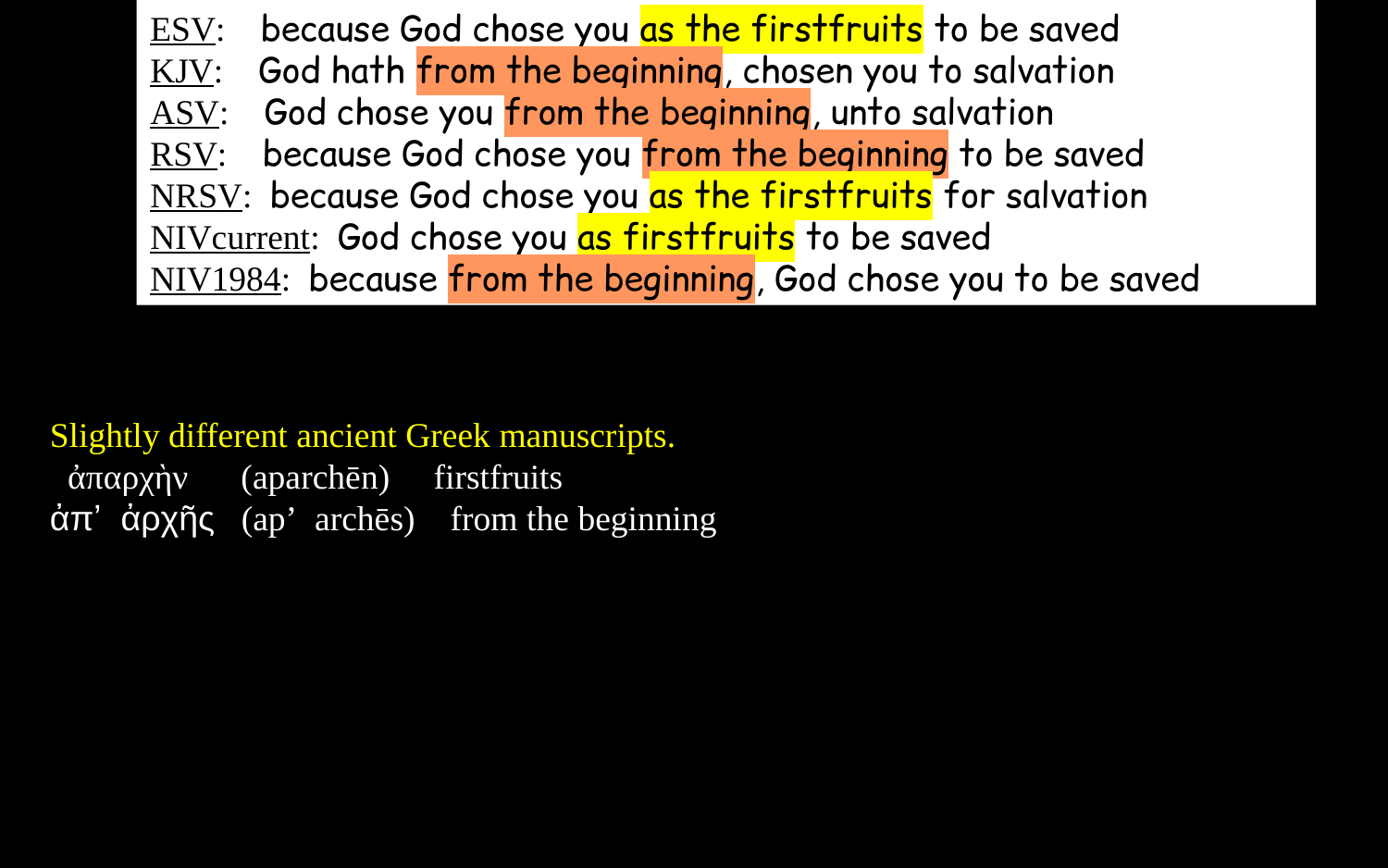

ESV:    because God chose you as the firstfruits to be saved
KJV:    God hath from the beginning, chosen you to salvation
ASV:    God chose you from the beginning, unto salvation
RSV:    because God chose you from the beginning to be saved
NRSV:  because God chose you as the firstfruits for salvation
NIVcurrent:  God chose you as firstfruits to be saved
NIV1984:  because from the beginning, God chose you to be saved
Slightly different ancient Greek manuscripts.
  ἀπαρχὴν      (aparchēn)     firstfruits
ἀπʼ  ἀρχῆς   (apʼ  archēs)    from the beginning